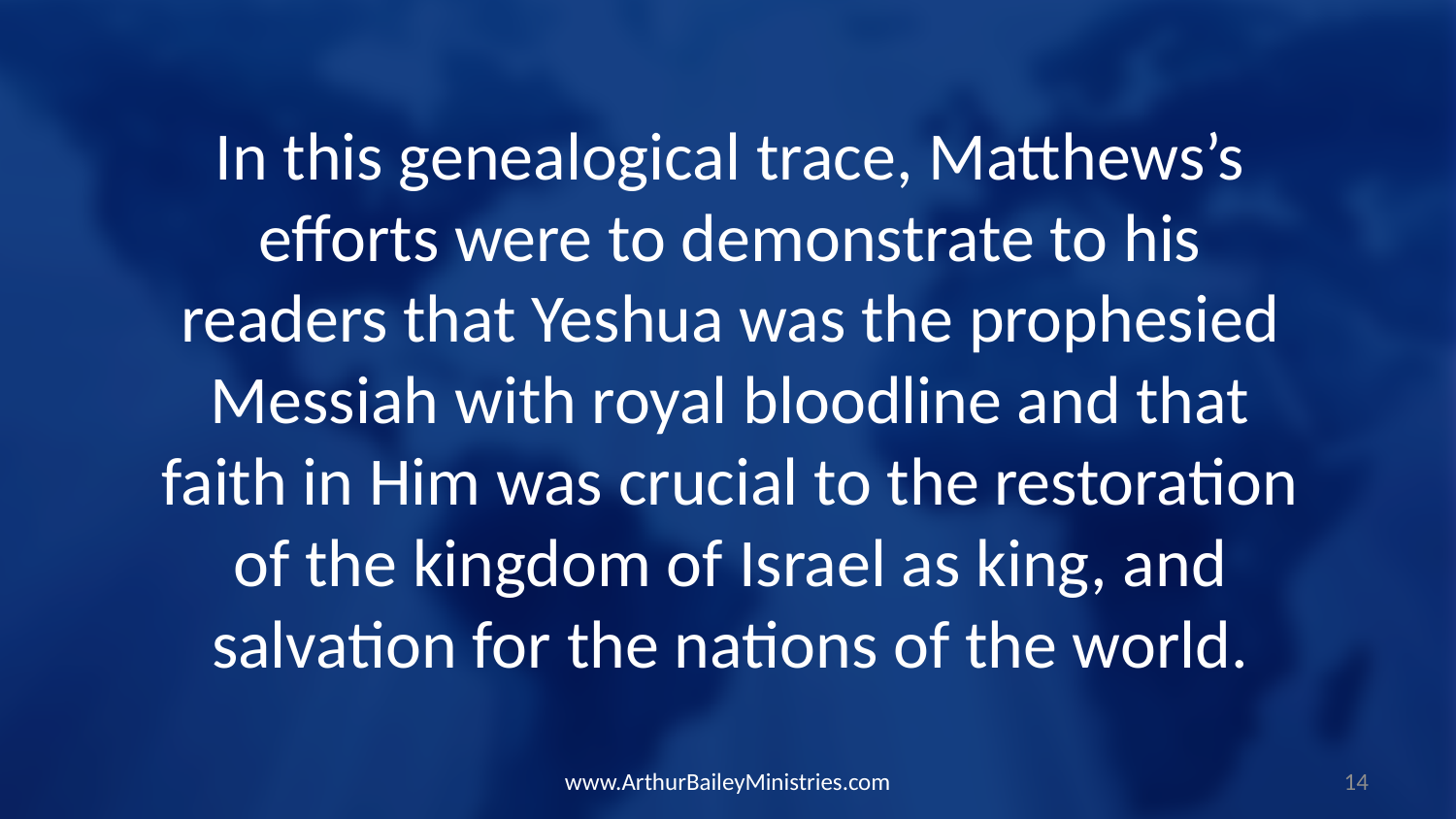

In this genealogical trace, Matthews’s efforts were to demonstrate to his readers that Yeshua was the prophesied Messiah with royal bloodline and that faith in Him was crucial to the restoration of the kingdom of Israel as king, and salvation for the nations of the world.

www.ArthurBaileyMinistries.com
14